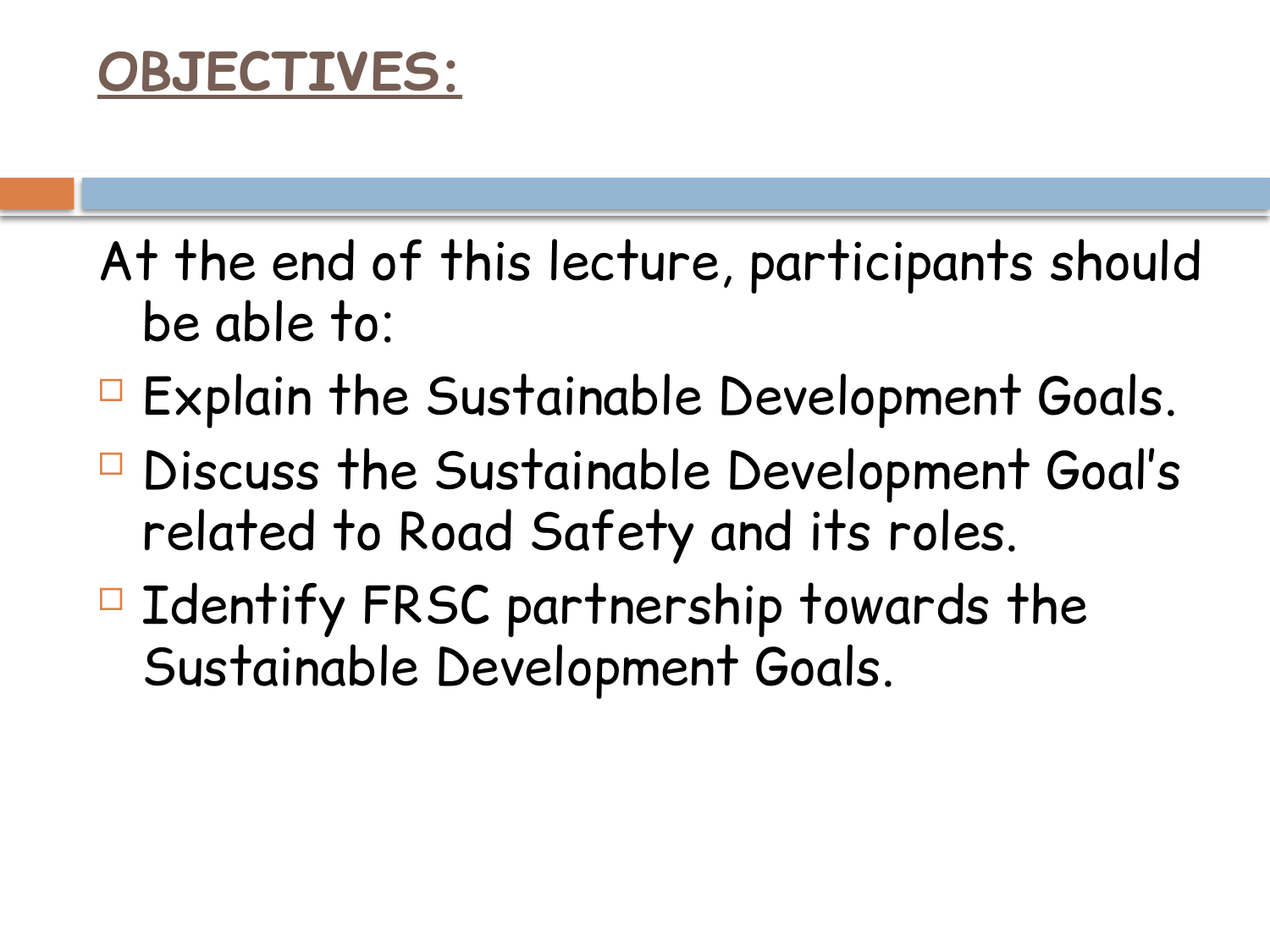

# OBJECTIVES:
At the end of this lecture, participants should be able to:
Explain the Sustainable Development Goals.
Discuss the Sustainable Development Goal’s related to Road Safety and its roles.
Identify FRSC partnership towards the Sustainable Development Goals.